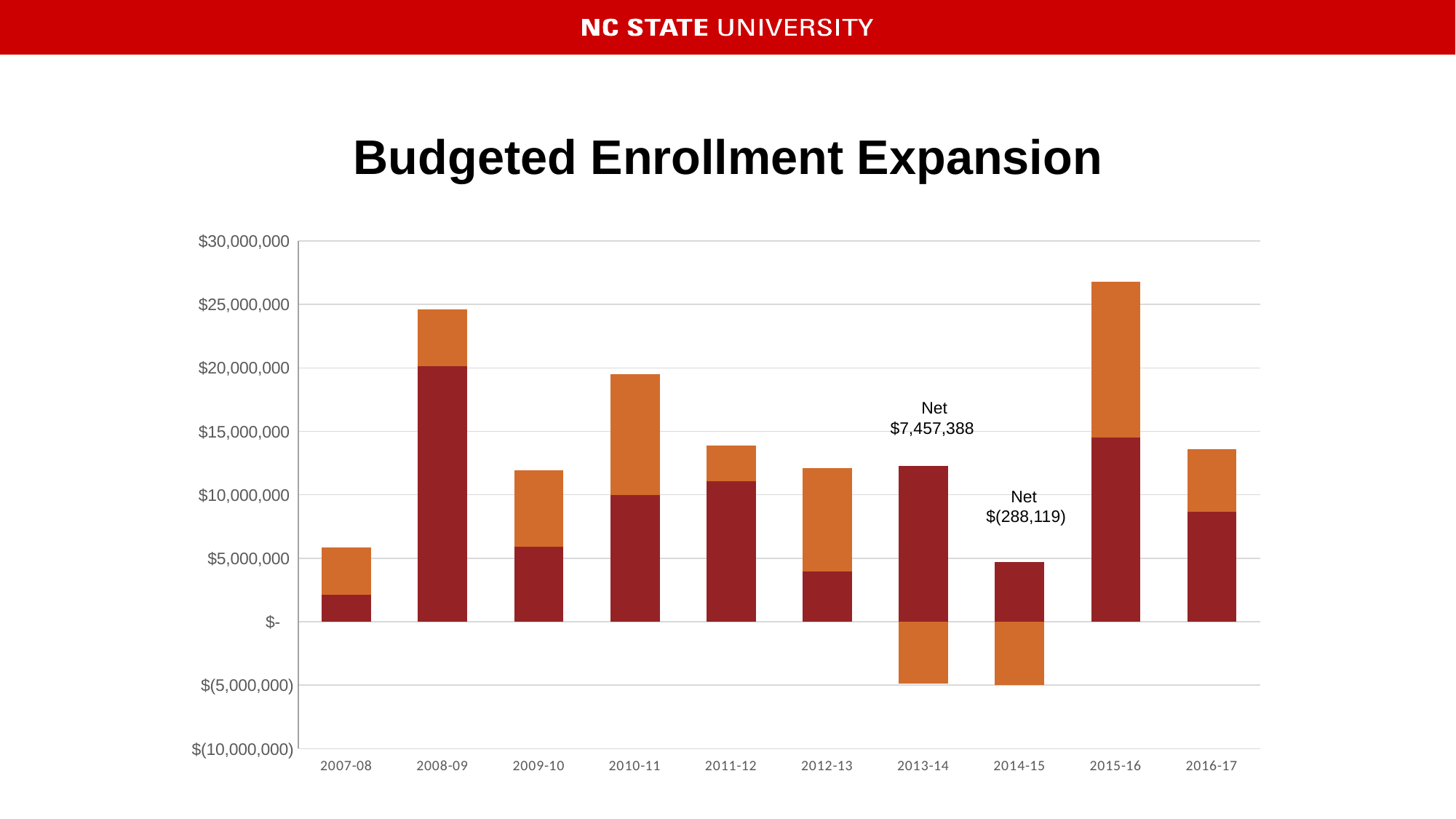

# Budgeted Enrollment Expansion

### Chart

| Category | State Appropriations | Receipts |
|---|---|---|
| 2007-08 | 2109538.0 | 3735632.0 |
| 2008-09 | 20116488.0 | 4510172.0 |
| 2009-10 | 5912773.0 | 6047823.0 |
| 2010-11 | 9973723.0 | 9503594.0 |
| 2011-12 | 11080481.0 | 2805022.0 |
| 2012-13 | 3948059.0 | 8186444.0 |
| 2013-14 | 12303795.0 | -4846407.0 |
| 2014-15 | 4718244.0 | -5006363.0 |
| 2015-16 | 14541370.0 | 12234746.0 |
| 2016-17 | 8637741.0 | 4943165.0 |
 Net
$7,457,388
 Net
 $(288,119)